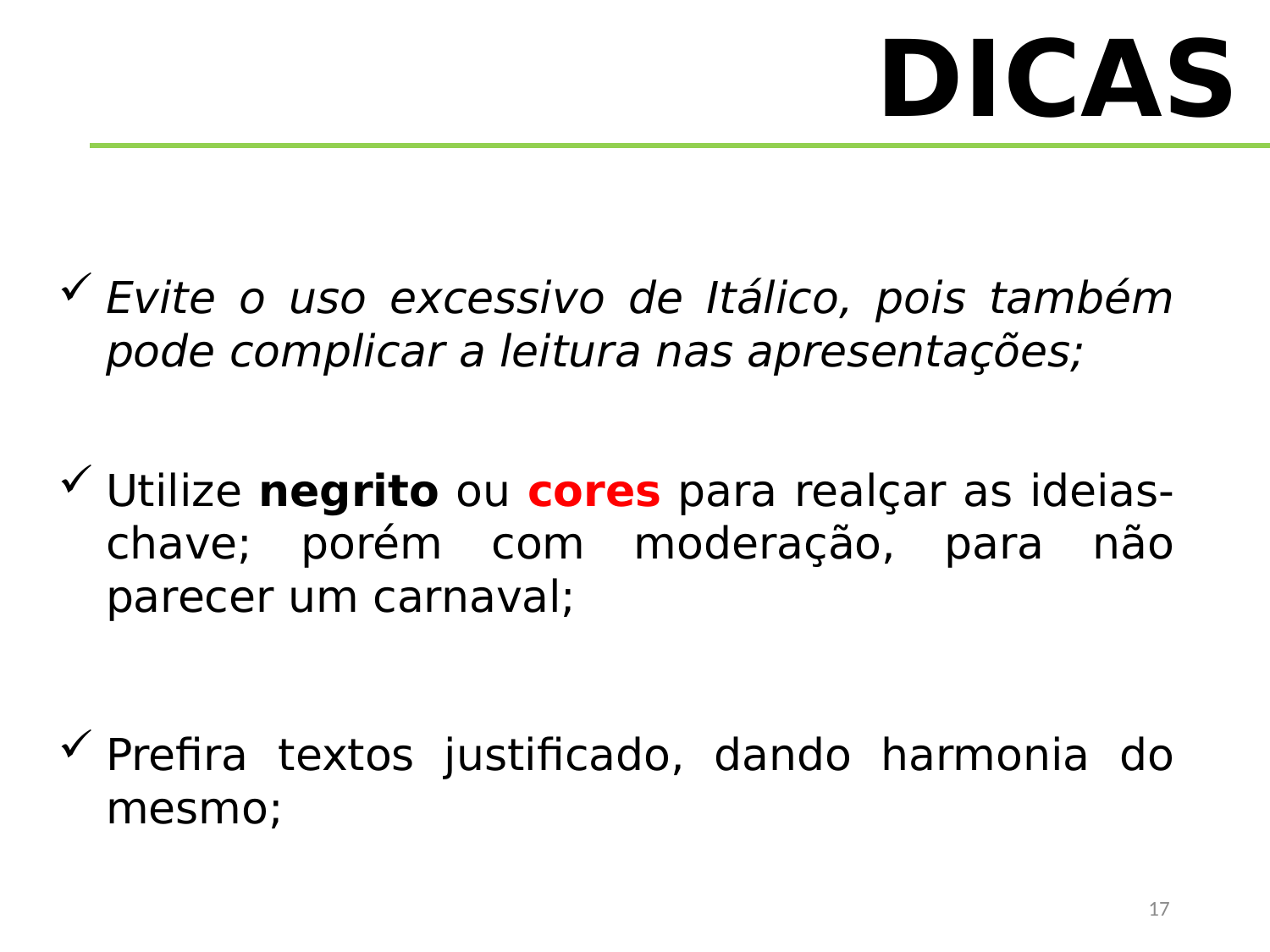

DICAS
Evite o uso excessivo de Itálico, pois também pode complicar a leitura nas apresentações;
Utilize negrito ou cores para realçar as ideias-chave; porém com moderação, para não parecer um carnaval;

Prefira textos justificado, dando harmonia do mesmo;
17